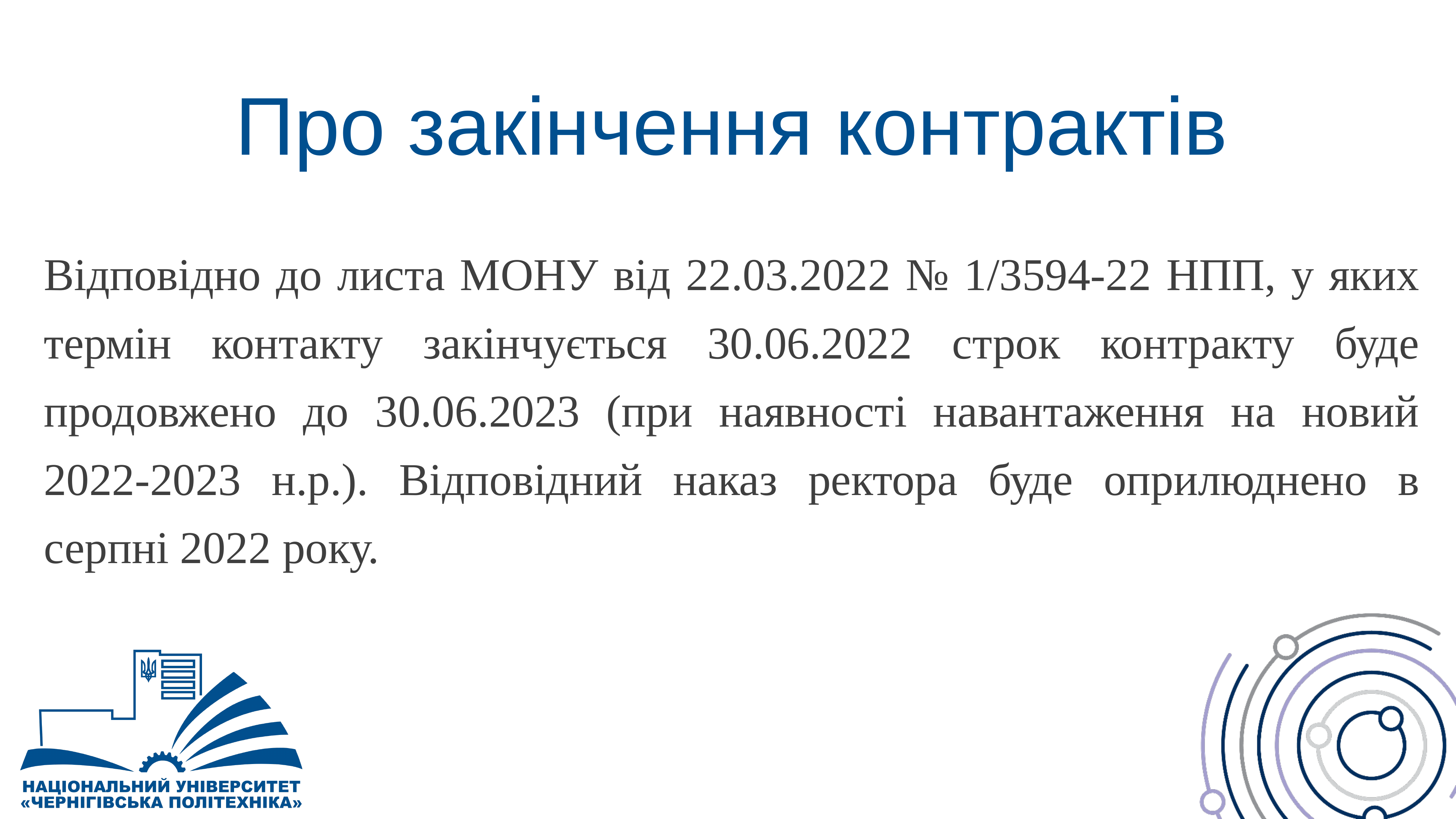

# Про закінчення контрактів

Відповідно до листа МОНУ від 22.03.2022 № 1/3594-22 НПП, у яких термін контакту закінчується 30.06.2022 строк контракту буде продовжено до 30.06.2023 (при наявності навантаження на новий 2022-2023 н.р.). Відповідний наказ ректора буде оприлюднено в серпні 2022 року.